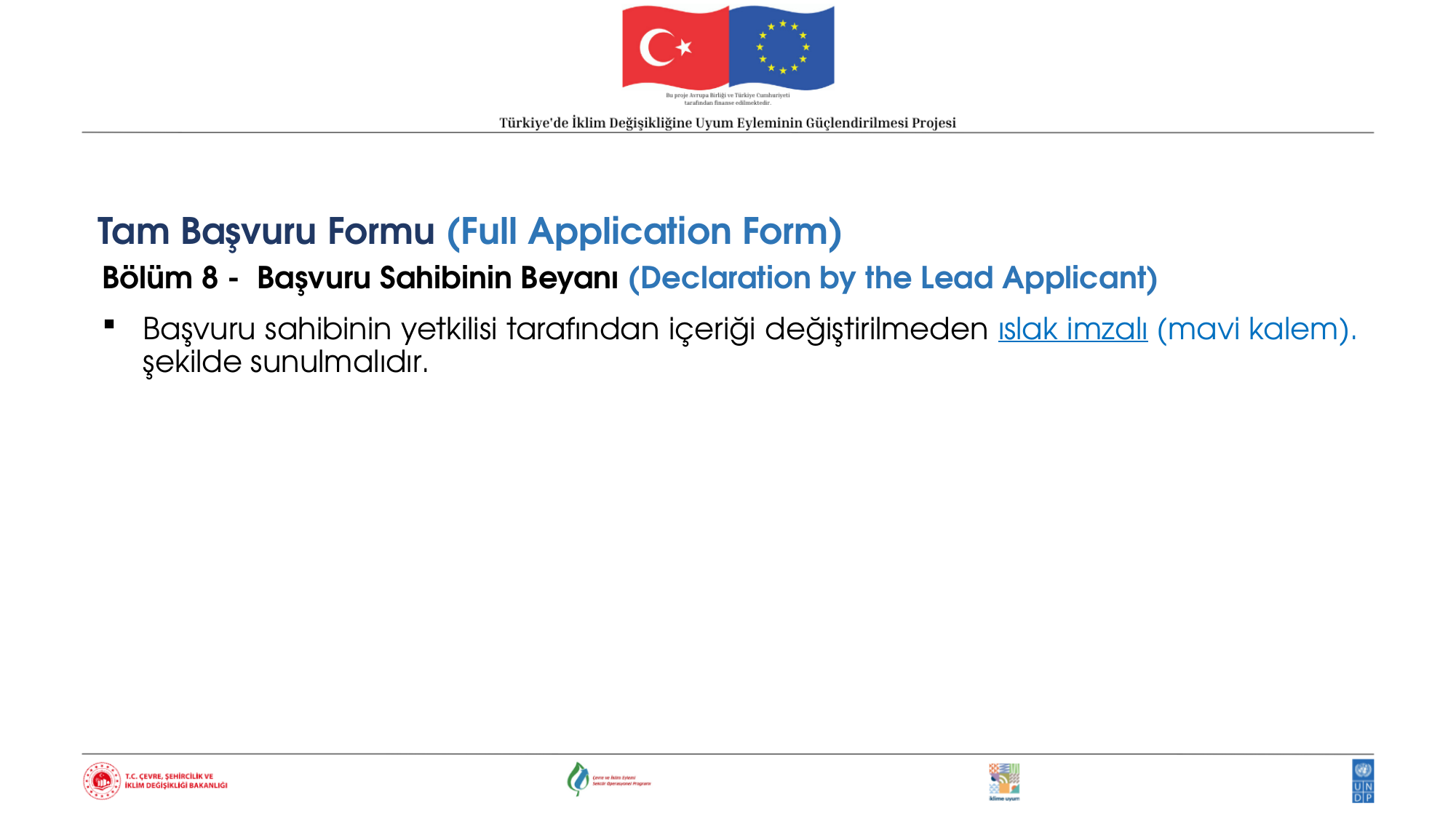

Tam Başvuru Formu (Full Application Form)
Bölüm 8 -  Başvuru Sahibinin Beyanı (Declaration by the Lead Applicant)
Başvuru sahibinin yetkilisi tarafından içeriği değiştirilmeden ıslak imzalı (mavi kalem). şekilde sunulmalıdır.